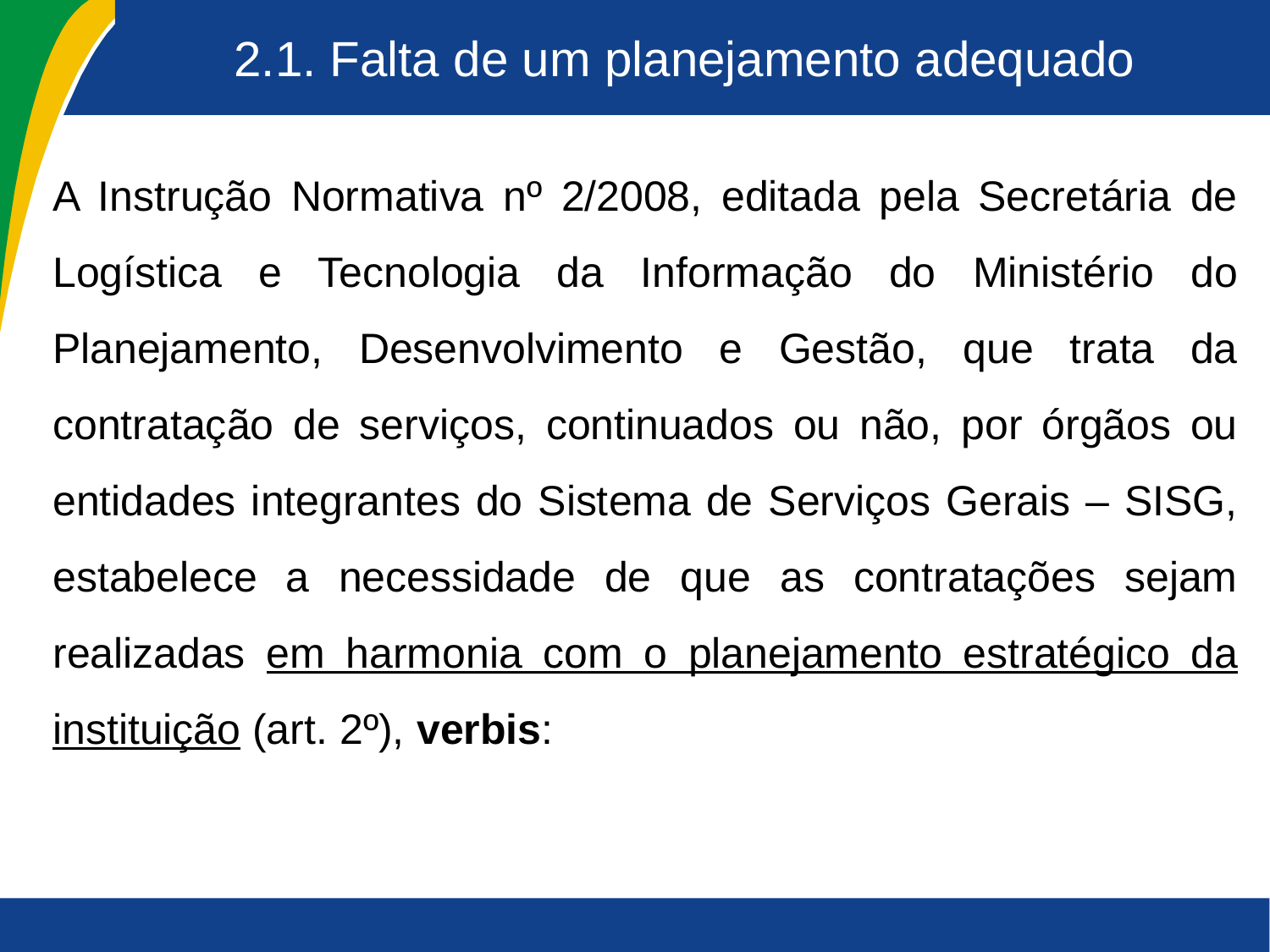

# 2.1. Falta de um planejamento adequado
A Instrução Normativa nº 2/2008, editada pela Secretária de Logística e Tecnologia da Informação do Ministério do Planejamento, Desenvolvimento e Gestão, que trata da contratação de serviços, continuados ou não, por órgãos ou entidades integrantes do Sistema de Serviços Gerais – SISG, estabelece a necessidade de que as contratações sejam realizadas em harmonia com o planejamento estratégico da instituição (art. 2º), verbis: